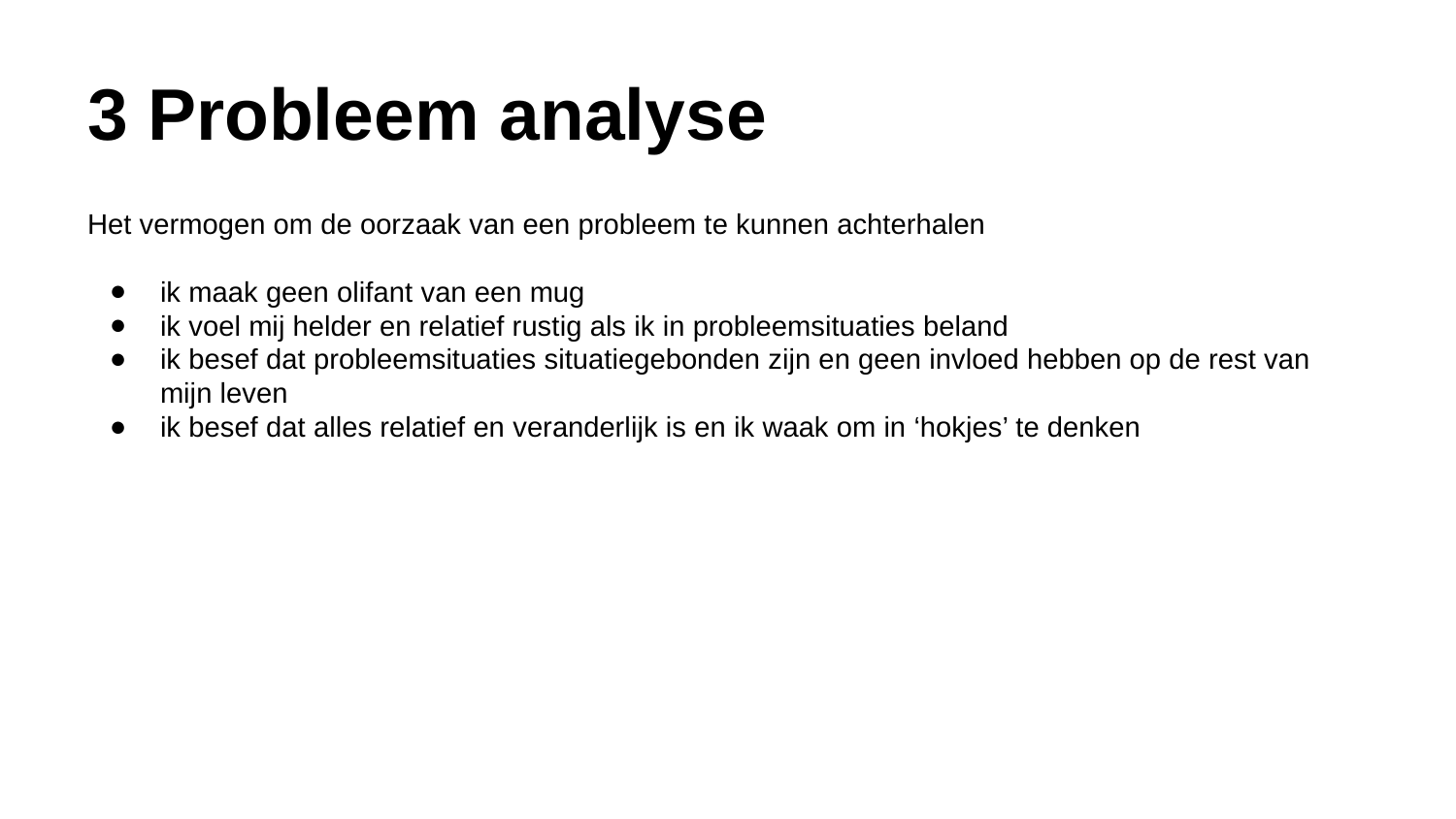

# 3 Probleem analyse
Het vermogen om de oorzaak van een probleem te kunnen achterhalen

ik maak geen olifant van een mug
ik voel mij helder en relatief rustig als ik in probleemsituaties beland
ik besef dat probleemsituaties situatiegebonden zijn en geen invloed hebben op de rest van mijn leven
ik besef dat alles relatief en veranderlijk is en ik waak om in ‘hokjes’ te denken